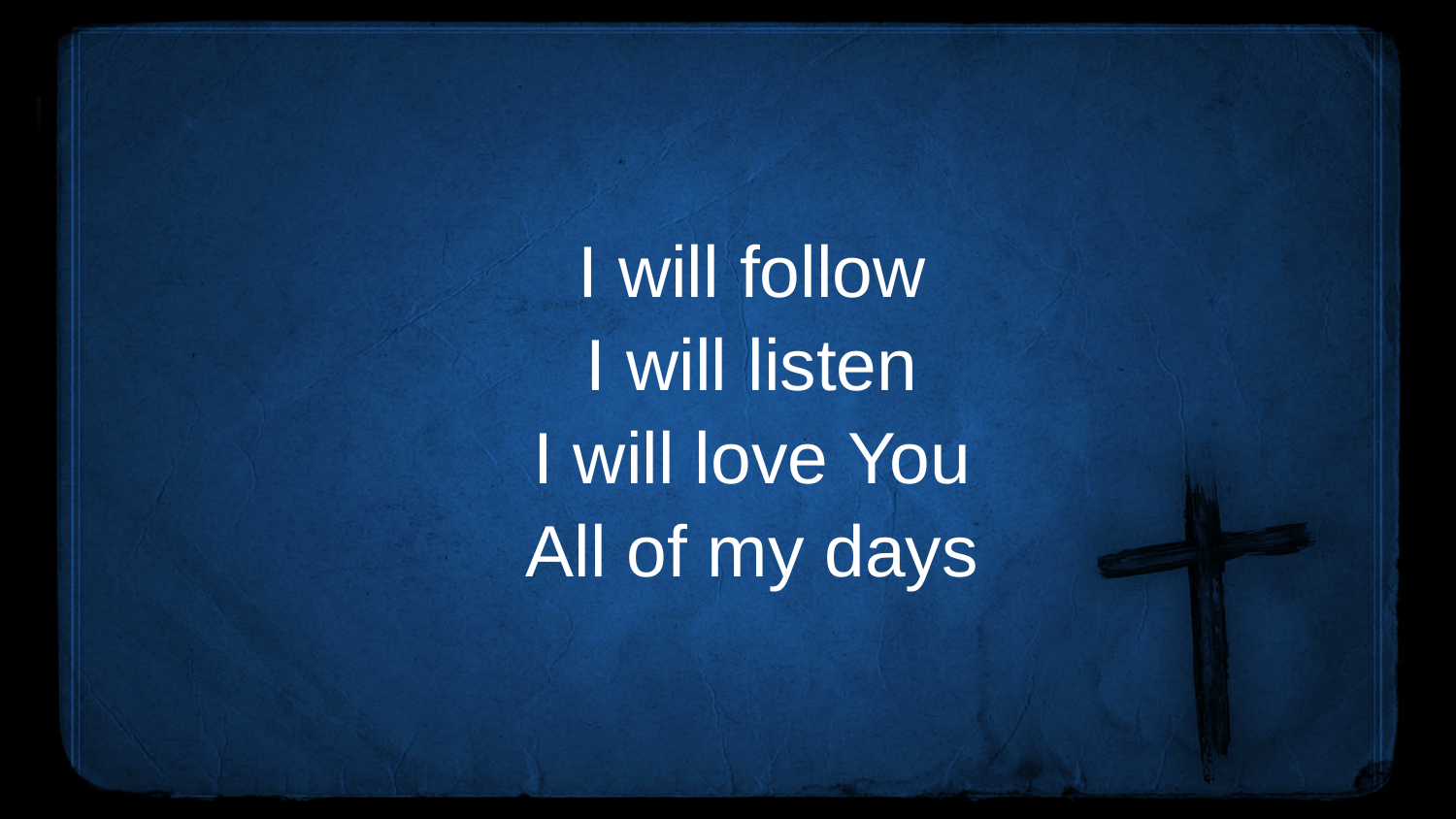

I will follow
I will listen
I will love You
All of my days